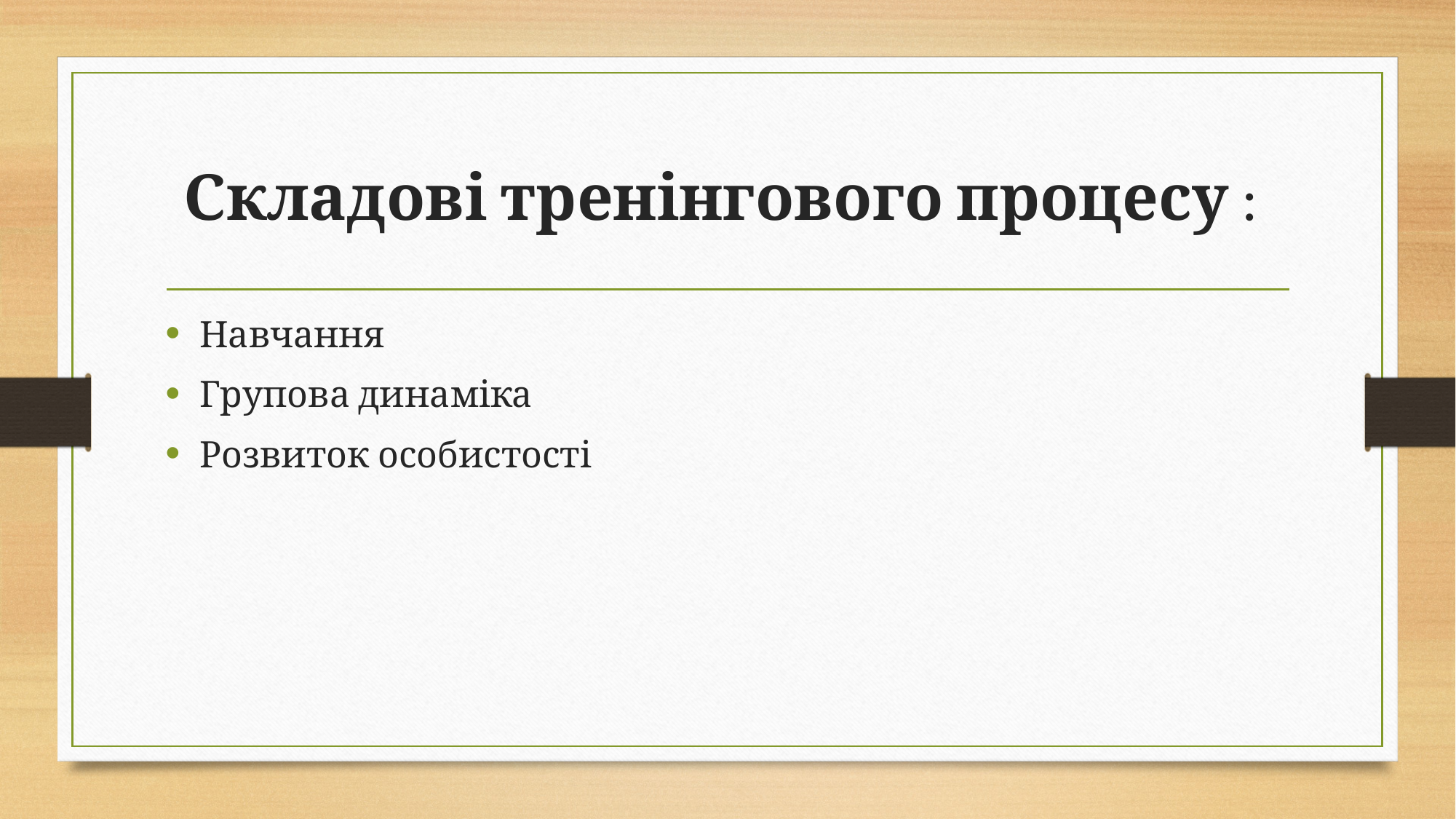

# Складові тренінгового процесу :
Навчання
Групова динаміка
Розвиток особистості